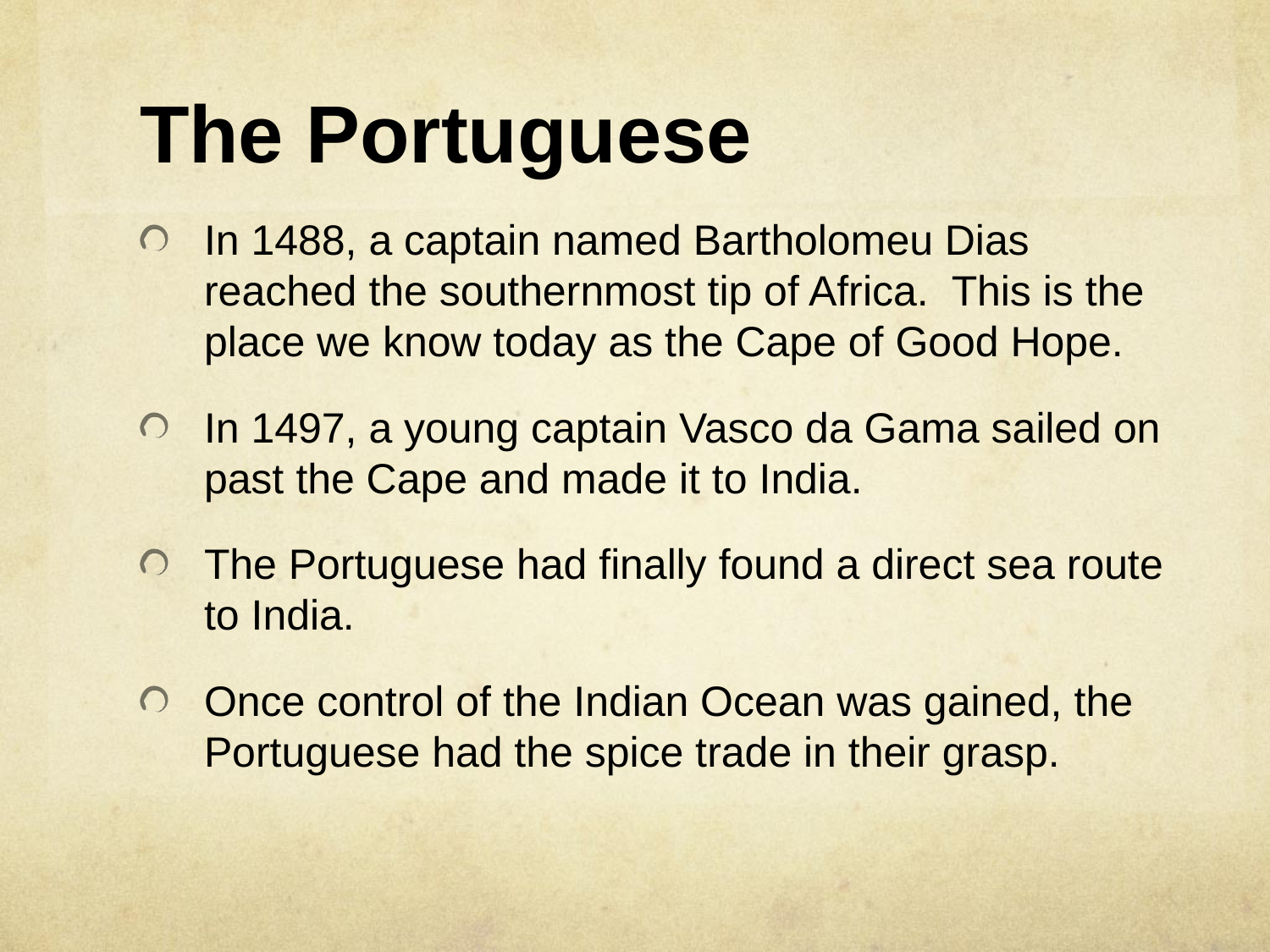

# The Portuguese
In 1488, a captain named Bartholomeu Dias reached the southernmost tip of Africa.  This is the place we know today as the Cape of Good Hope.
In 1497, a young captain Vasco da Gama sailed on past the Cape and made it to India.
The Portuguese had finally found a direct sea route to India.
Once control of the Indian Ocean was gained, the Portuguese had the spice trade in their grasp.